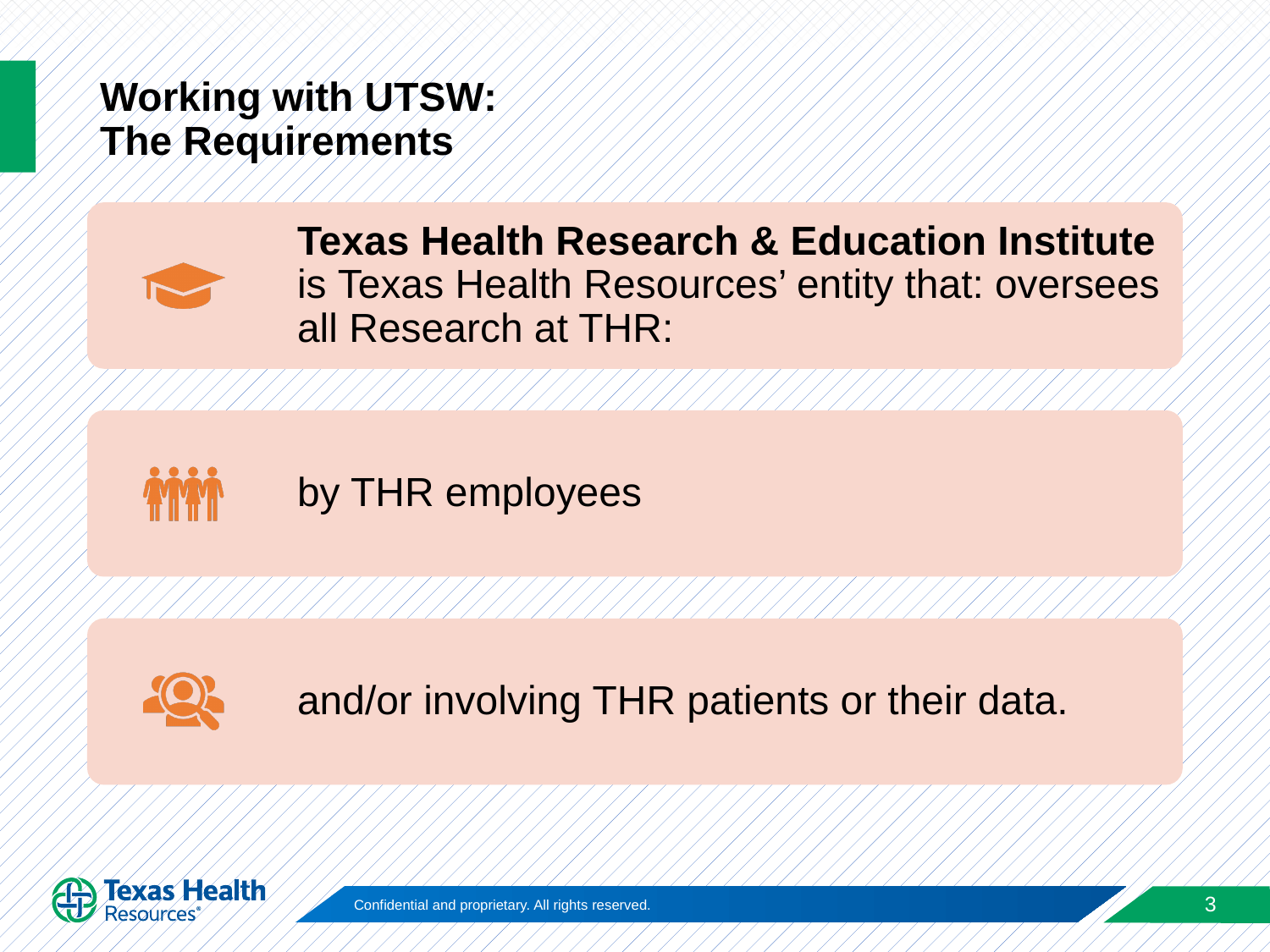

# Working with UTSW: The Requirements
Texas Health Research & Education Institute is Texas Health Resources’ entity that: oversees all Research at THR:
by THR employees
and/or involving THR patients or their data.
3